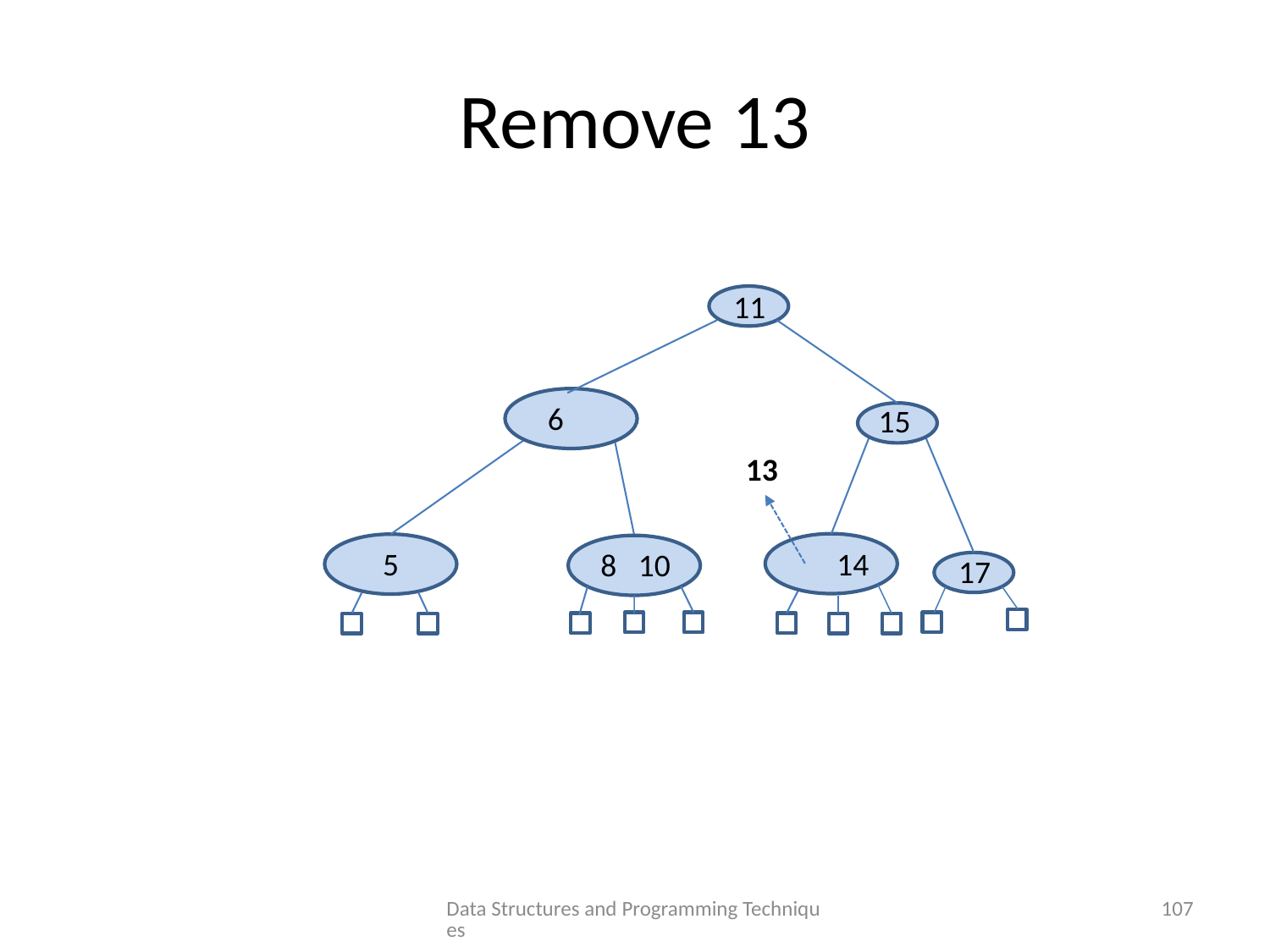

# Remove 13

11

6
15

13

5
      14
8   10
17

Data Structures and Programming Techniques
107